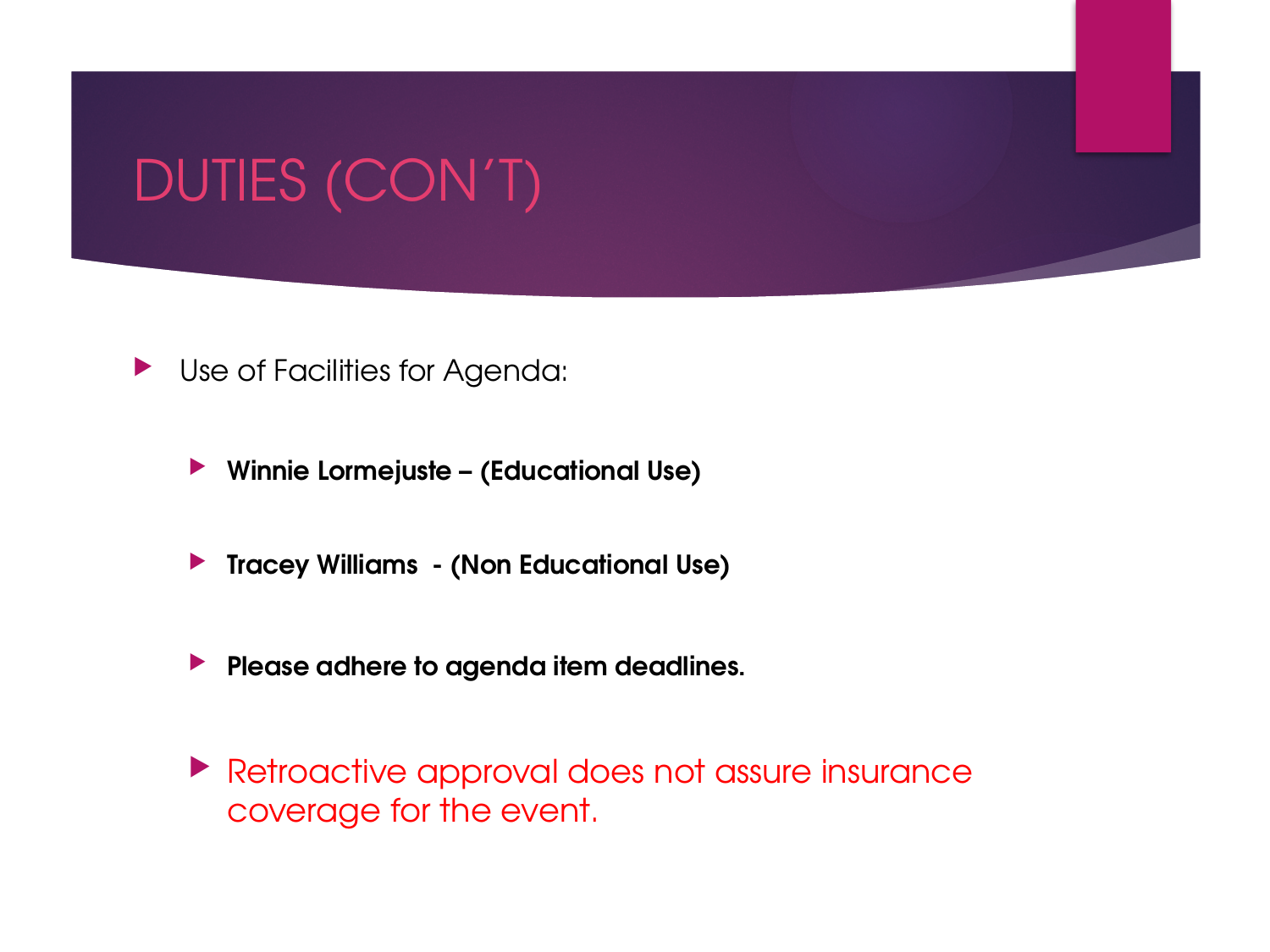

# DUTIES (CON’T)
Use of Facilities for Agenda:

Winnie Lormejuste – (Educational Use)

Tracey Williams  - (Non Educational Use)

Please adhere to agenda item deadlines.

Retroactive approval does not assure insurance coverage for the event.